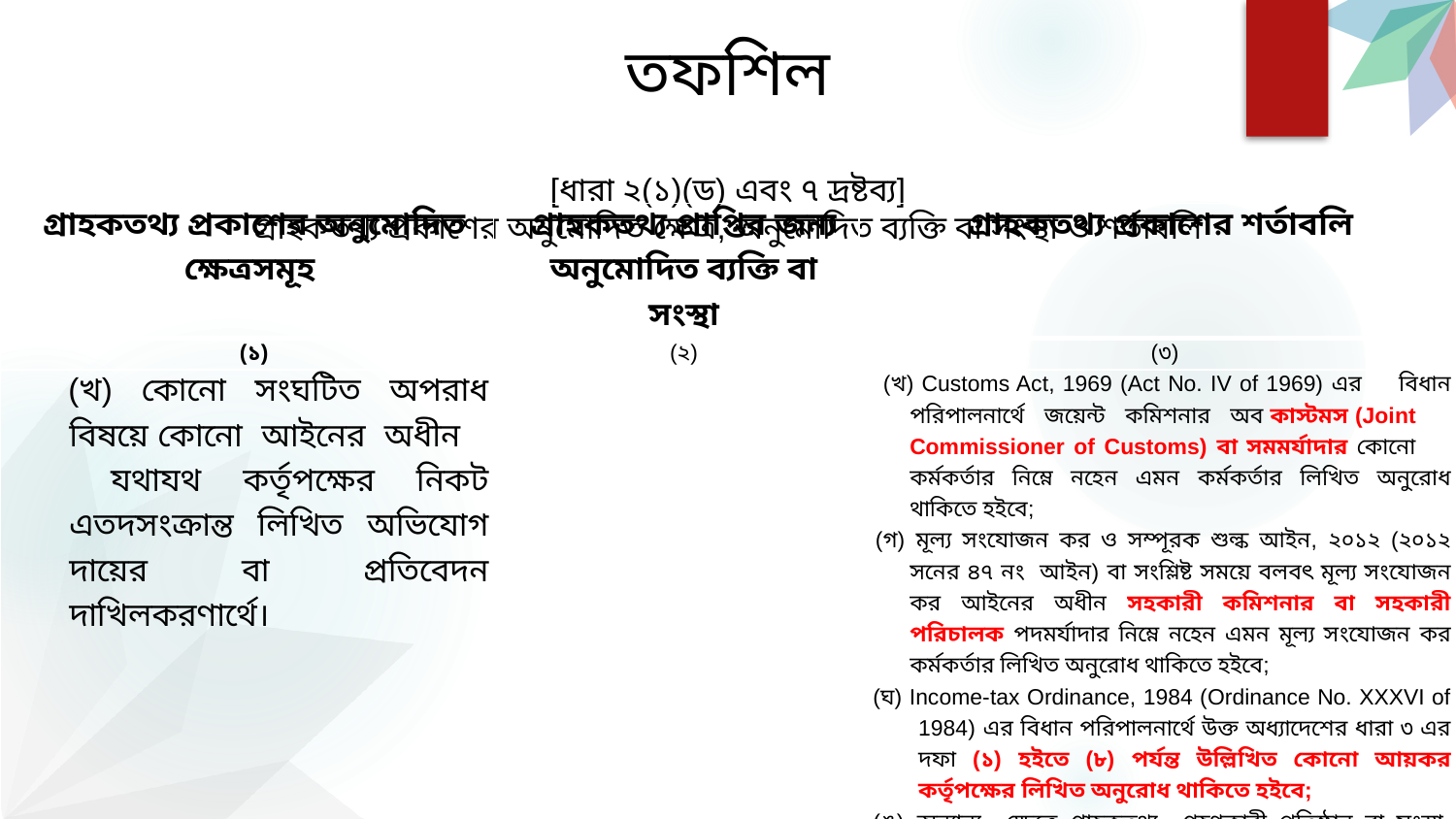

# তফশিল

[ধারা ২(১)(ড) এবং ৭ দ্রষ্টব্য]
গ্রাহকতথ্য প্রকাশের অনুমোদিত ক্ষেত্র, অনুমোদিত ব্যক্তি বা সংস্থা ও শর্তাবলি

| গ্রাহকতথ্য প্রকাশের অনুমোদিত ক্ষেত্রসমূহ | গ্রাহকতথ্য প্রাপ্তির জন্য অনুমোদিত ব্যক্তি বা সংস্থা | গ্রাহকতথ্য প্রকাশের শর্তাবলি |
| --- | --- | --- |
| (১) | (২) | (৩) |
| (খ) কোনো সংঘটিত অপরাধ বিষয়ে কোনো আইনের অধীন যথাযথ কর্তৃপক্ষের নিকট এতদসংক্রান্ত লিখিত অভিযোগ দায়ের বা প্রতিবেদন দাখিলকরণার্থে। |  | (খ) Customs Act, 1969 (Act No. IV of 1969) এর বিধান পরিপালনার্থে জয়েন্ট কমিশনার অব কাস্টমস (Joint Commissioner of Customs) বা সমমর্যাদার কোনো কর্মকর্তার নিম্নে নহেন এমন কর্মকর্তার লিখিত অনুরোধ থাকিতে হইবে; (গ) মূল্য সংযোজন কর ও সম্পূরক শুল্ক আইন, ২০১২ (২০১২ সনের ৪৭ নং আইন) বা সংশ্লিষ্ট সময়ে বলবৎ মূল্য সংযোজন কর আইনের অধীন সহকারী কমিশনার বা সহকারী পরিচালক পদমর্যাদার নিম্নে নহেন এমন মূল্য সংযোজন কর কর্মকর্তার লিখিত অনুরোধ থাকিতে হইবে; (ঘ) Income-tax Ordinance, 1984 (Ordinance No. XXXVI of 1984) এর বিধান পরিপালনার্থে উক্ত অধ্যাদেশের ধারা ৩ এর দফা (১) হইতে (৮) পর্যন্ত উল্লিখিত কোনো আয়কর কর্তৃপক্ষের লিখিত অনুরোধ থাকিতে হইবে; (ঙ) অন্যান্য ক্ষেত্রে গ্রাহকতথ্য গ্রহণকারী প্রতিষ্ঠান বা সংস্থা-প্রধানের অনুমোদনক্রমে জাতীয় বেতন স্কেলের পঞ্চম গ্রেডের নিম্নে নহেন, এমন কর্মকর্তার লিখিত অনুরোধ থাকিতে হইবে। |